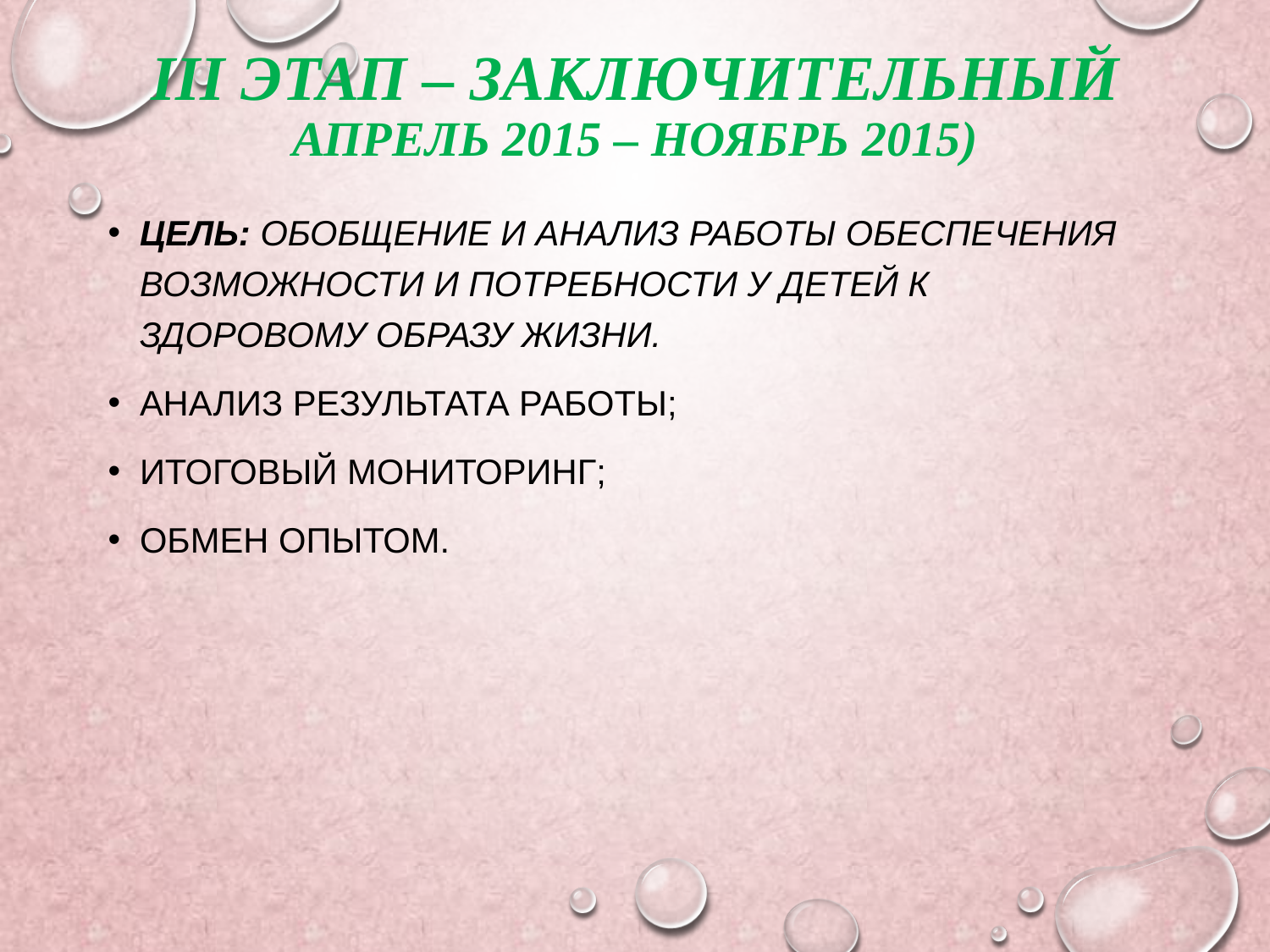

# III Этап – заключительный апрель 2015 – ноябрь 2015)
Цель: обобщение и анализ работы обеспечения возможности и потребности у детей к здоровому образу жизни.
Анализ результата работы;
Итоговый мониторинг;
Обмен опытом.